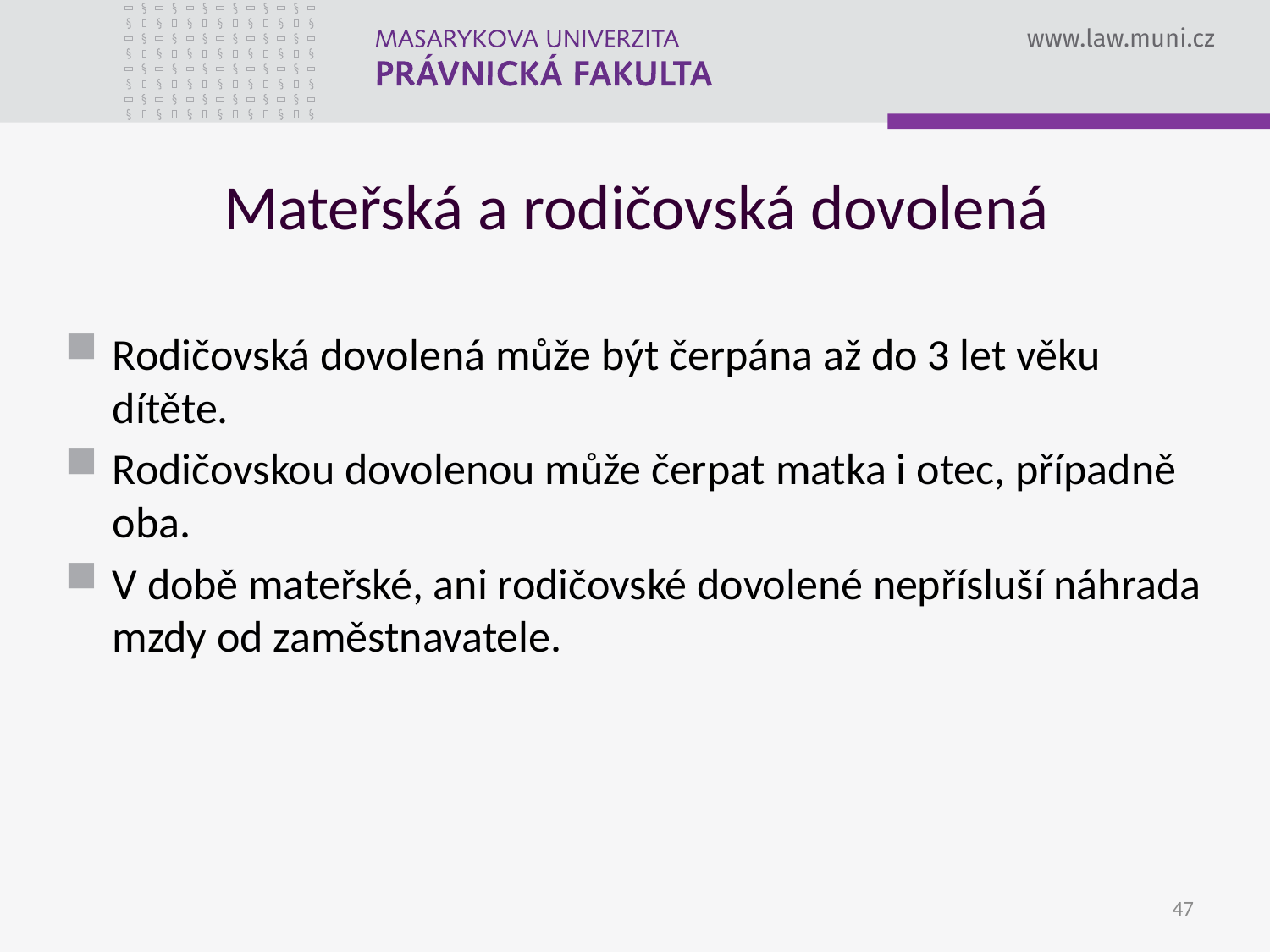

# Mateřská a rodičovská dovolená
Rodičovská dovolená může být čerpána až do 3 let věku dítěte.
Rodičovskou dovolenou může čerpat matka i otec, případně oba.
V době mateřské, ani rodičovské dovolené nepřísluší náhrada mzdy od zaměstnavatele.

47